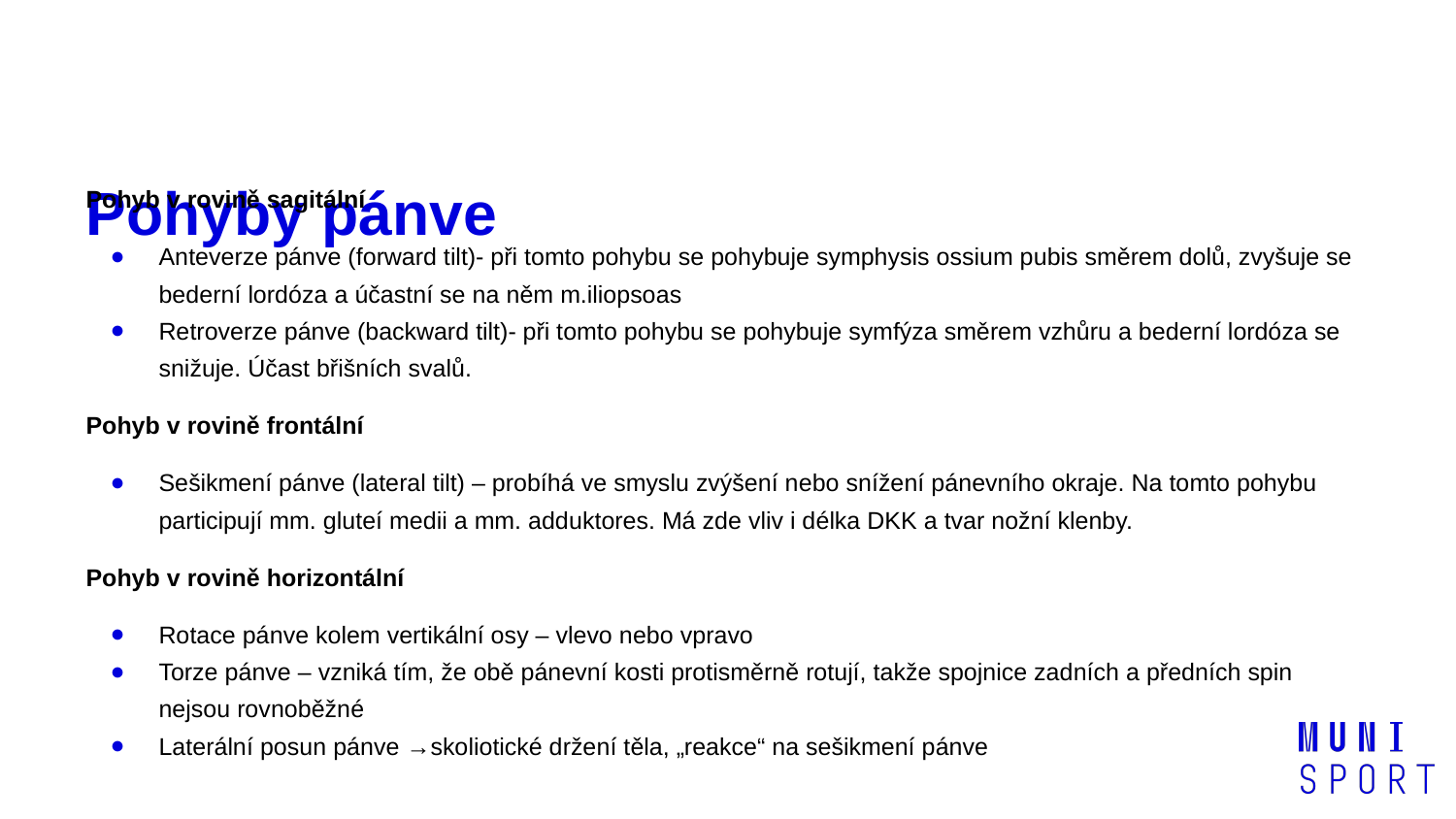

# Pohyby pánve
Pohyb v rovině sagitální
Anteverze pánve (forward tilt)- při tomto pohybu se pohybuje symphysis ossium pubis směrem dolů, zvyšuje se bederní lordóza a účastní se na něm m.iliopsoas
Retroverze pánve (backward tilt)- při tomto pohybu se pohybuje symfýza směrem vzhůru a bederní lordóza se snižuje. Účast břišních svalů.
Pohyb v rovině frontální
Sešikmení pánve (lateral tilt) – probíhá ve smyslu zvýšení nebo snížení pánevního okraje. Na tomto pohybu participují mm. gluteí medii a mm. adduktores. Má zde vliv i délka DKK a tvar nožní klenby.
Pohyb v rovině horizontální
Rotace pánve kolem vertikální osy – vlevo nebo vpravo
Torze pánve – vzniká tím, že obě pánevní kosti protisměrně rotují, takže spojnice zadních a předních spin nejsou rovnoběžné
Laterální posun pánve →skoliotické držení těla, „reakce“ na sešikmení pánve